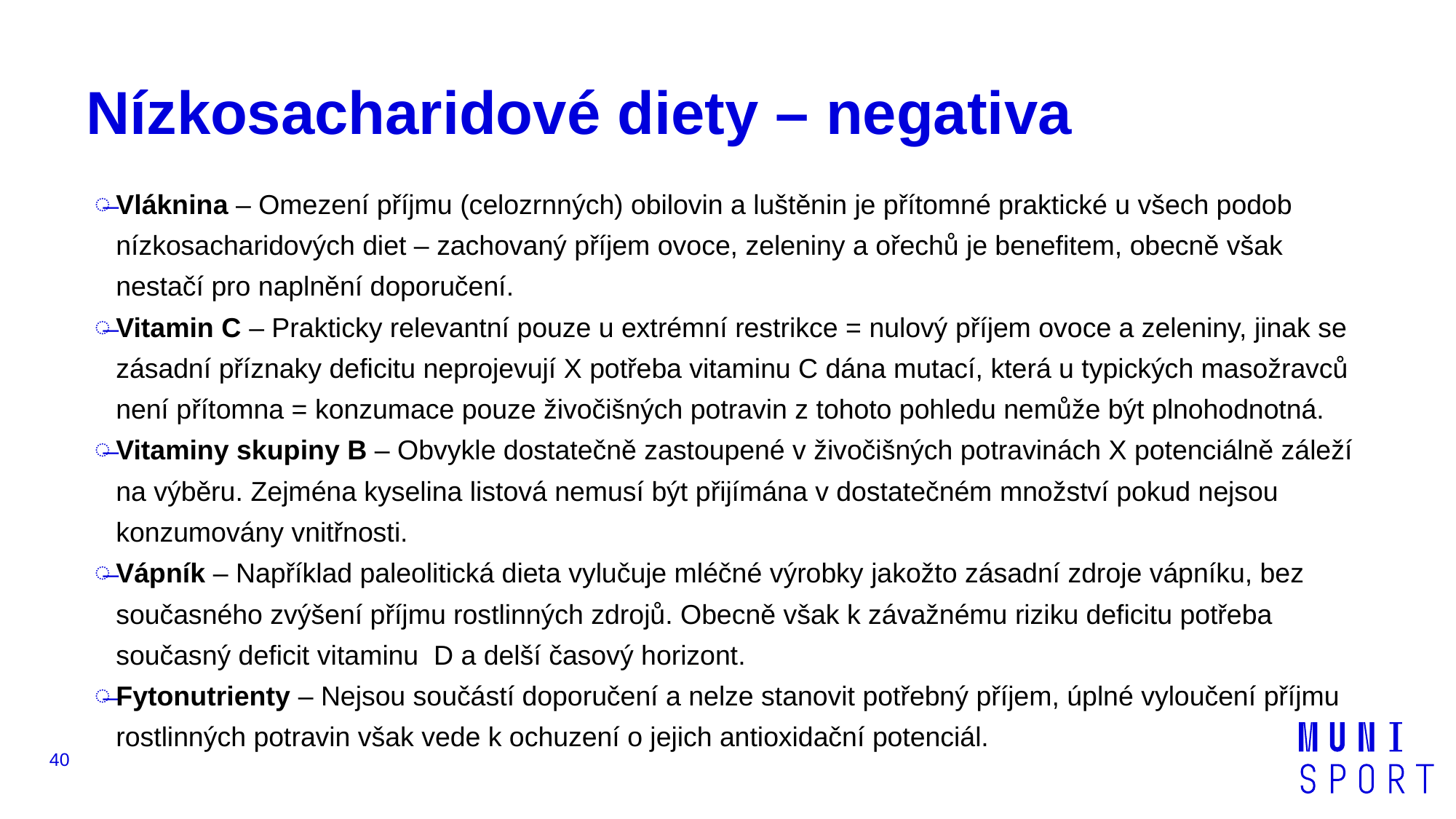

# Nízkosacharidové diety – negativa
Vláknina – Omezení příjmu (celozrnných) obilovin a luštěnin je přítomné praktické u všech podob nízkosacharidových diet – zachovaný příjem ovoce, zeleniny a ořechů je benefitem, obecně však nestačí pro naplnění doporučení.
Vitamin C – Prakticky relevantní pouze u extrémní restrikce = nulový příjem ovoce a zeleniny, jinak se zásadní příznaky deficitu neprojevují X potřeba vitaminu C dána mutací, která u typických masožravců není přítomna = konzumace pouze živočišných potravin z tohoto pohledu nemůže být plnohodnotná.
Vitaminy skupiny B – Obvykle dostatečně zastoupené v živočišných potravinách X potenciálně záleží na výběru. Zejména kyselina listová nemusí být přijímána v dostatečném množství pokud nejsou konzumovány vnitřnosti.
Vápník – Například paleolitická dieta vylučuje mléčné výrobky jakožto zásadní zdroje vápníku, bez současného zvýšení příjmu rostlinných zdrojů. Obecně však k závažnému riziku deficitu potřeba současný deficit vitaminu  D a delší časový horizont.
Fytonutrienty – Nejsou součástí doporučení a nelze stanovit potřebný příjem, úplné vyloučení příjmu rostlinných potravin však vede k ochuzení o jejich antioxidační potenciál.

40